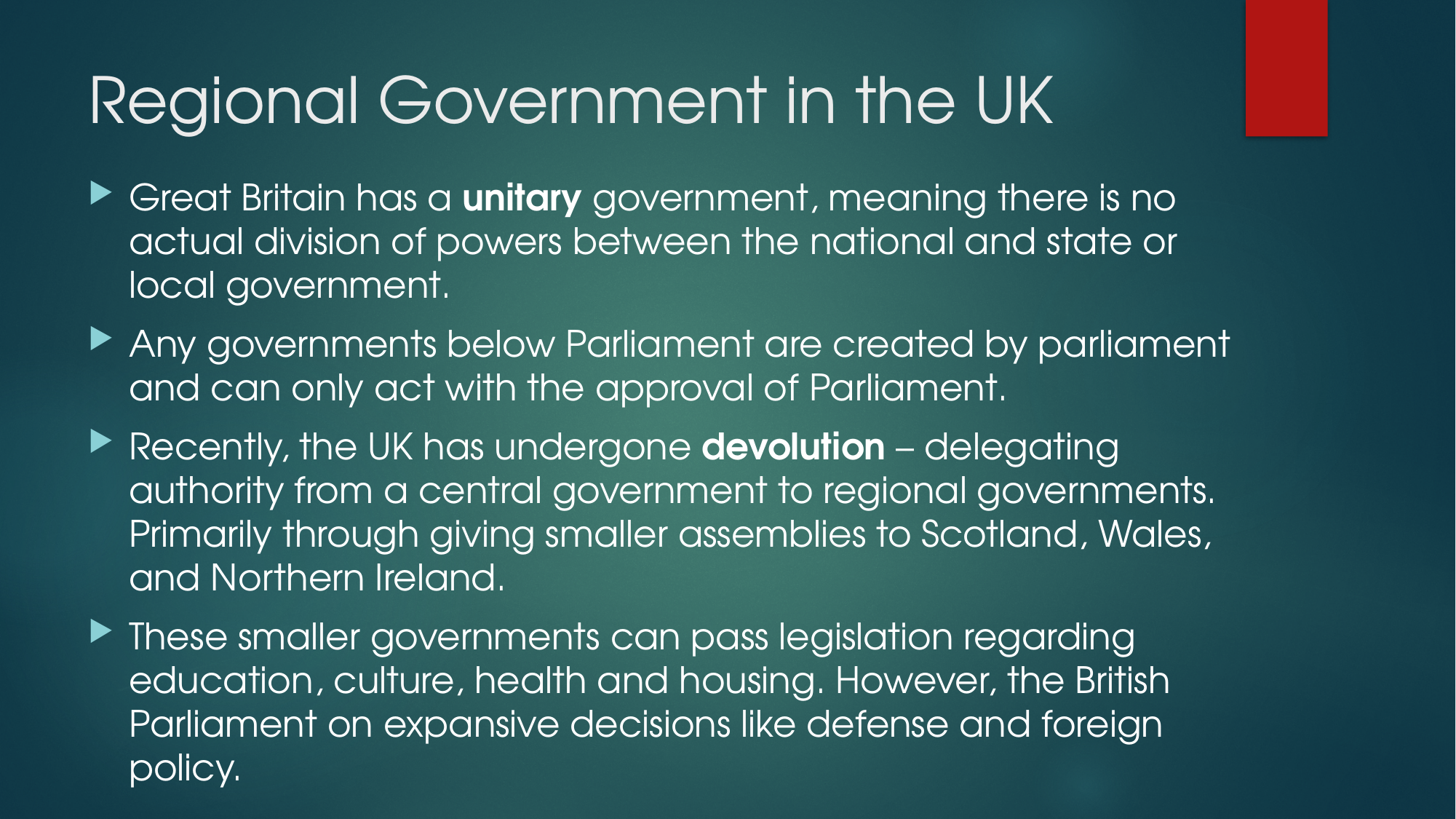

# Regional Government in the UK
Great Britain has a unitary government, meaning there is no actual division of powers between the national and state or local government.
Any governments below Parliament are created by parliament and can only act with the approval of Parliament.
Recently, the UK has undergone devolution – delegating authority from a central government to regional governments. Primarily through giving smaller assemblies to Scotland, Wales, and Northern Ireland.
These smaller governments can pass legislation regarding education, culture, health and housing. However, the British Parliament on expansive decisions like defense and foreign policy.